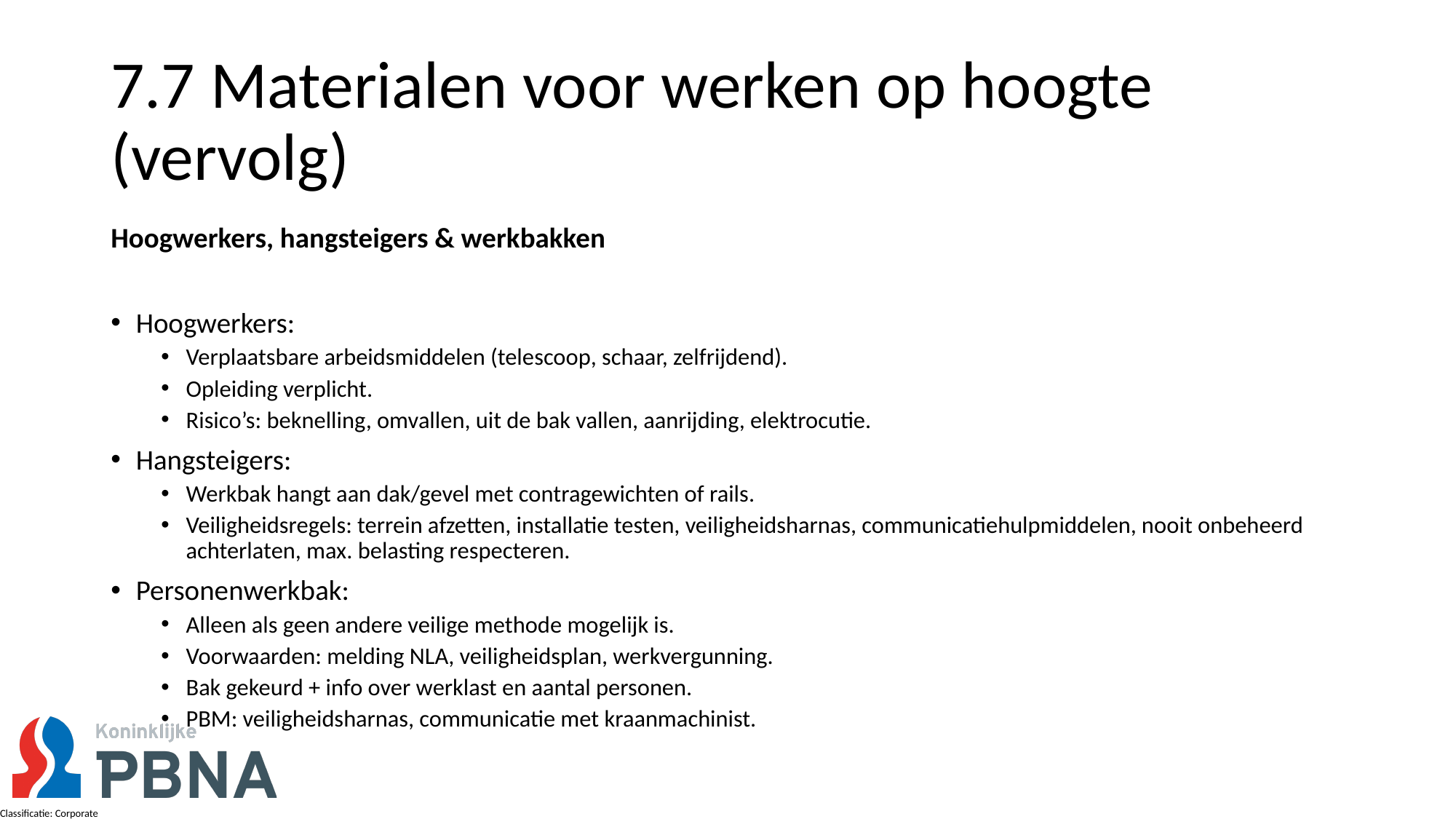

# 7.7 Materialen voor werken op hoogte (vervolg)
Hoogwerkers, hangsteigers & werkbakken

Hoogwerkers:
Verplaatsbare arbeidsmiddelen (telescoop, schaar, zelfrijdend).
Opleiding verplicht.
Risico’s: beknelling, omvallen, uit de bak vallen, aanrijding, elektrocutie.
Hangsteigers:
Werkbak hangt aan dak/gevel met contragewichten of rails.
Veiligheidsregels: terrein afzetten, installatie testen, veiligheidsharnas, communicatiehulpmiddelen, nooit onbeheerd achterlaten, max. belasting respecteren.
Personenwerkbak:
Alleen als geen andere veilige methode mogelijk is.
Voorwaarden: melding NLA, veiligheidsplan, werkvergunning.
Bak gekeurd + info over werklast en aantal personen.
PBM: veiligheidsharnas, communicatie met kraanmachinist.